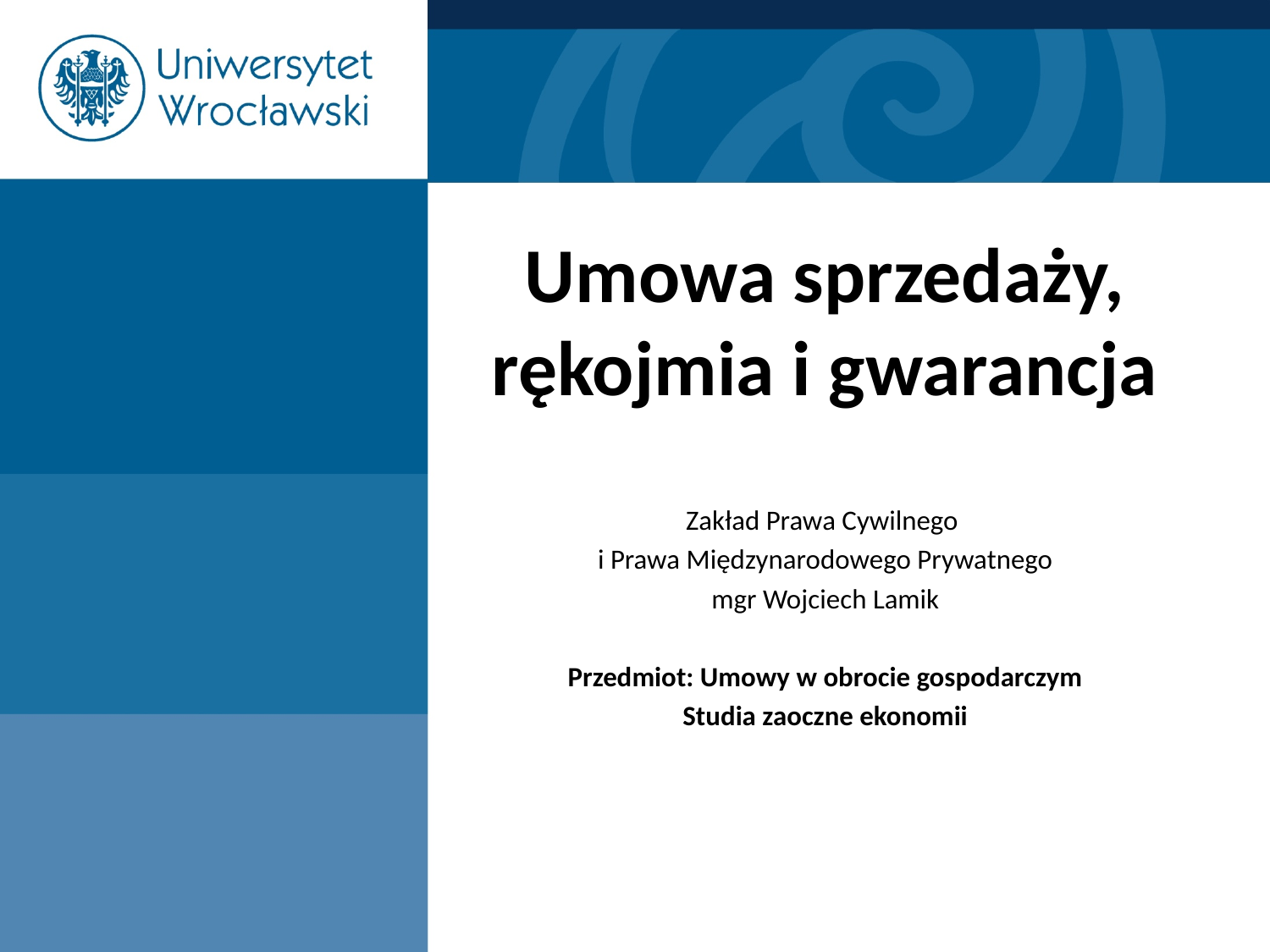

# Umowa sprzedaży, rękojmia i gwarancja
Zakład Prawa Cywilnego
i Prawa Międzynarodowego Prywatnego
mgr Wojciech Lamik

Przedmiot: Umowy w obrocie gospodarczym
Studia zaoczne ekonomii